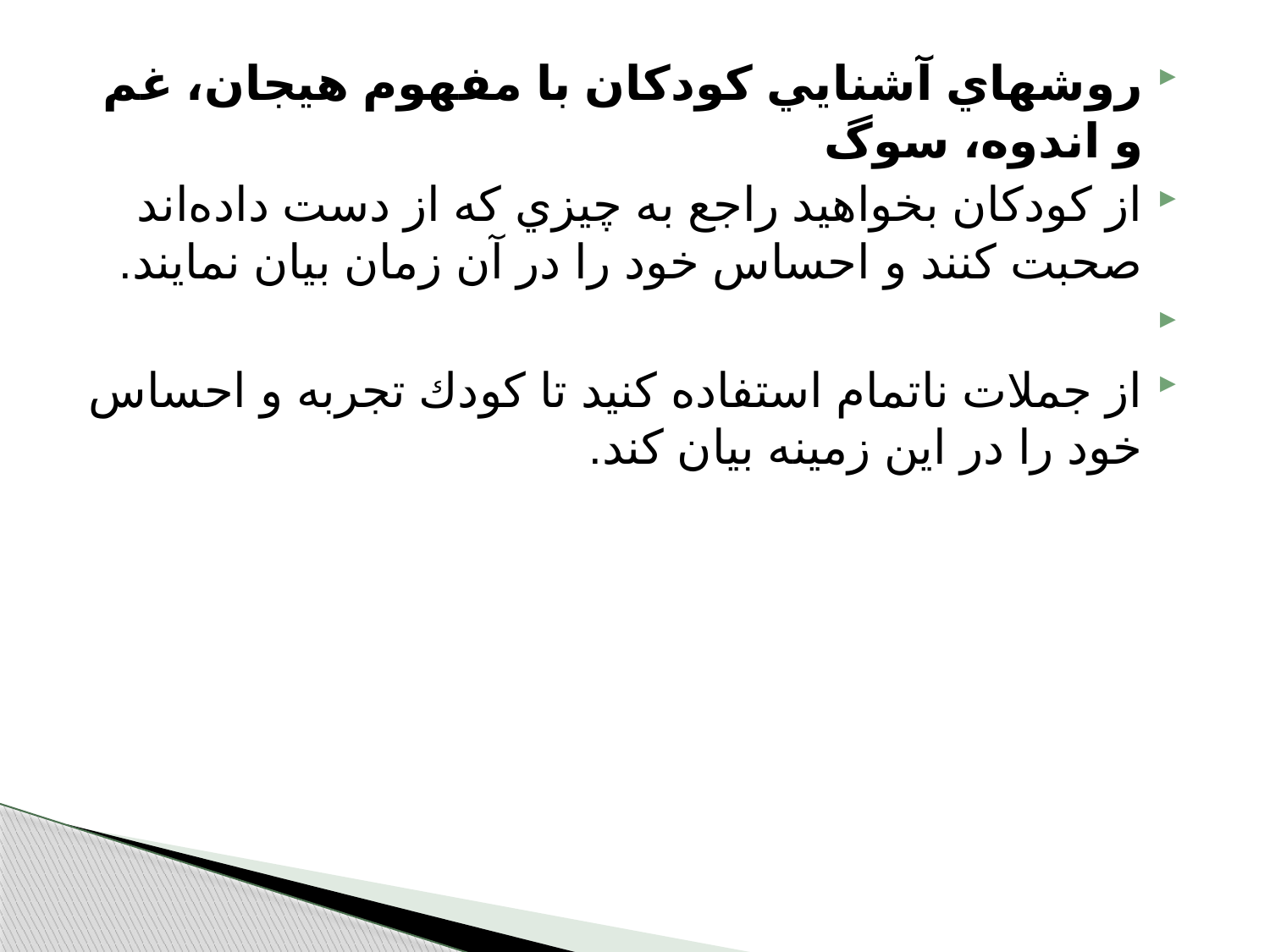

روشهاي آشنايي كودكان با مفهوم هيجان، غم
و اندوه، سوگ
از كودكان بخواهيد راجع به چيزي كه از دست داده‌اند صحبت كنند و احساس خود را در آن زمان بيان نمايند.

از جملات ناتمام استفاده كنيد تا كودك تجربه و احساس خود را در اين زمينه بيان كند.